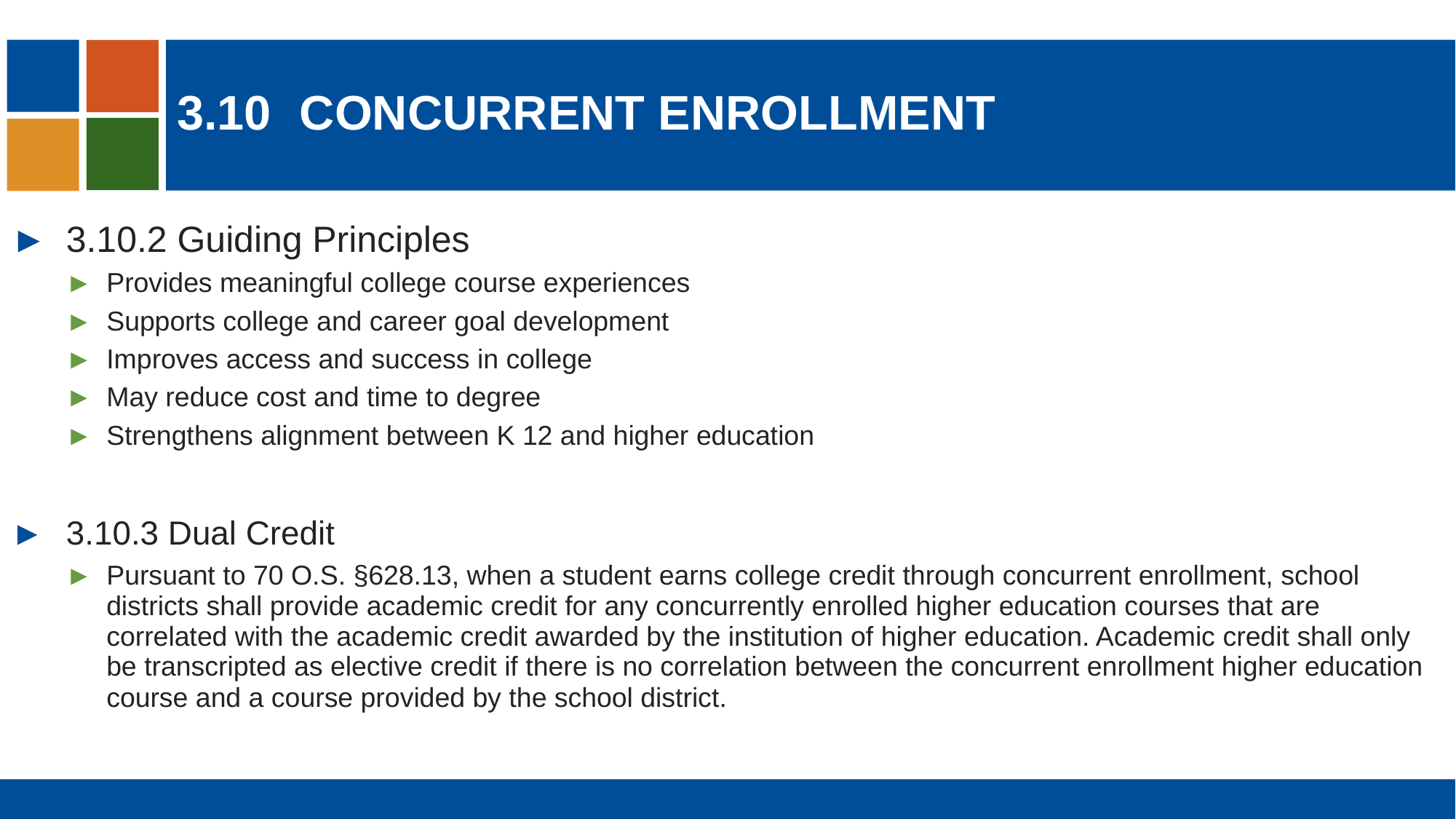

# 3.10 	Concurrent enrollment
3.10.2 Guiding Principles
Provides meaningful college course experiences​
Supports college and career goal development​
Improves access and success in college​
May reduce cost and time to degree​
Strengthens alignment between K 12 and higher education

3.10.3 Dual Credit
Pursuant to 70 O.S. §628.13, when a student earns college credit through concurrent enrollment, school districts shall provide academic credit for any concurrently enrolled higher education courses that are correlated with the academic credit awarded by the institution of higher education. Academic credit shall only be transcripted as elective credit if there is no correlation between the concurrent enrollment higher education course and a course provided by the school district.